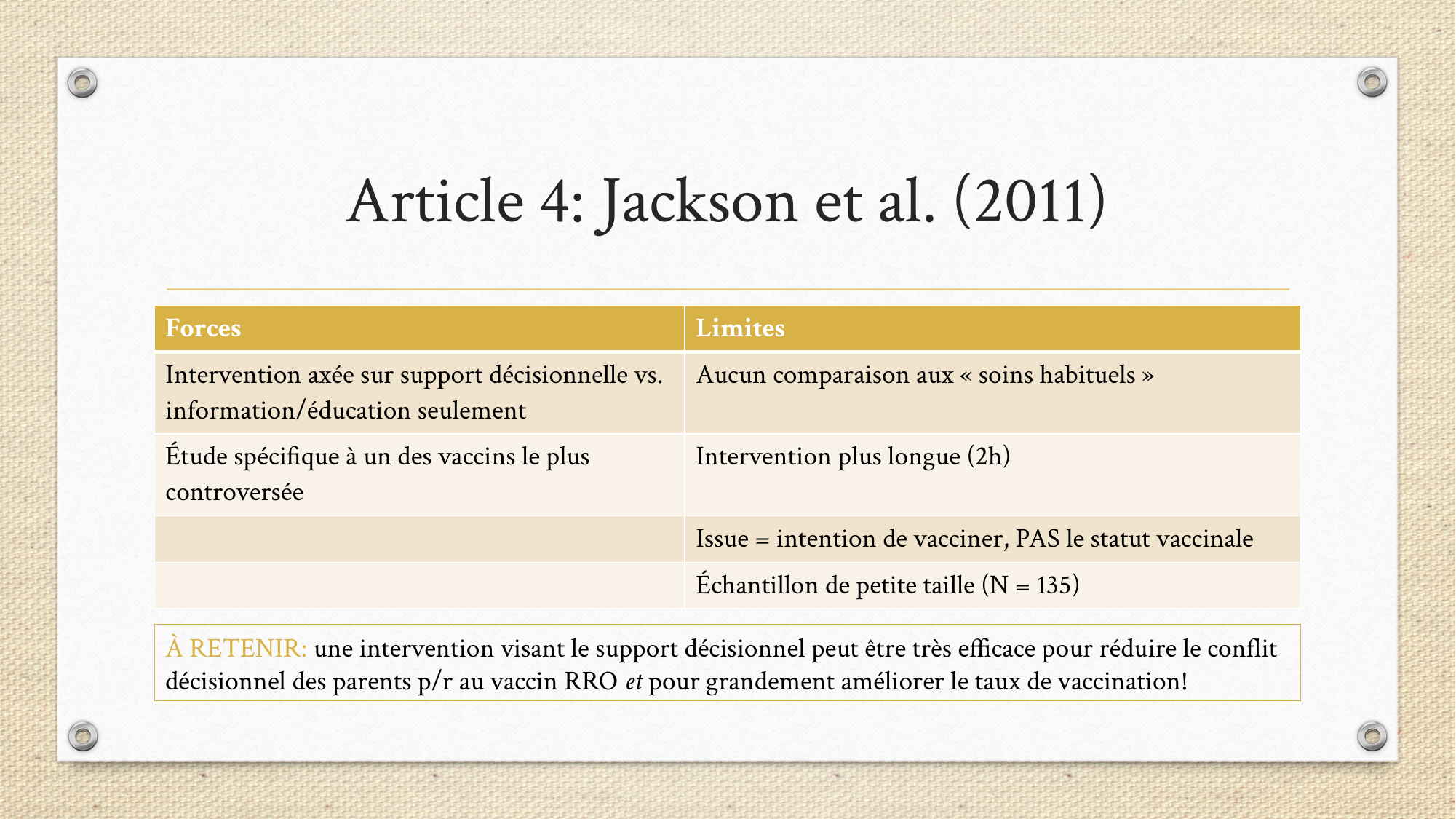

# Article 4: Jackson et al. (2011)
| Forces | Limites |
| --- | --- |
| Intervention axée sur support décisionnelle vs. information/éducation seulement | Aucun comparaison aux « soins habituels » |
| Étude spécifique à un des vaccins le plus controversée | Intervention plus longue (2h) |
|  | Issue = intention de vacciner, PAS le statut vaccinale |
|  | Échantillon de petite taille (N = 135) |
À RETENIR: une intervention visant le support décisionnel peut être très efficace pour réduire le conflit décisionnel des parents p/r au vaccin RRO et pour grandement améliorer le taux de vaccination!